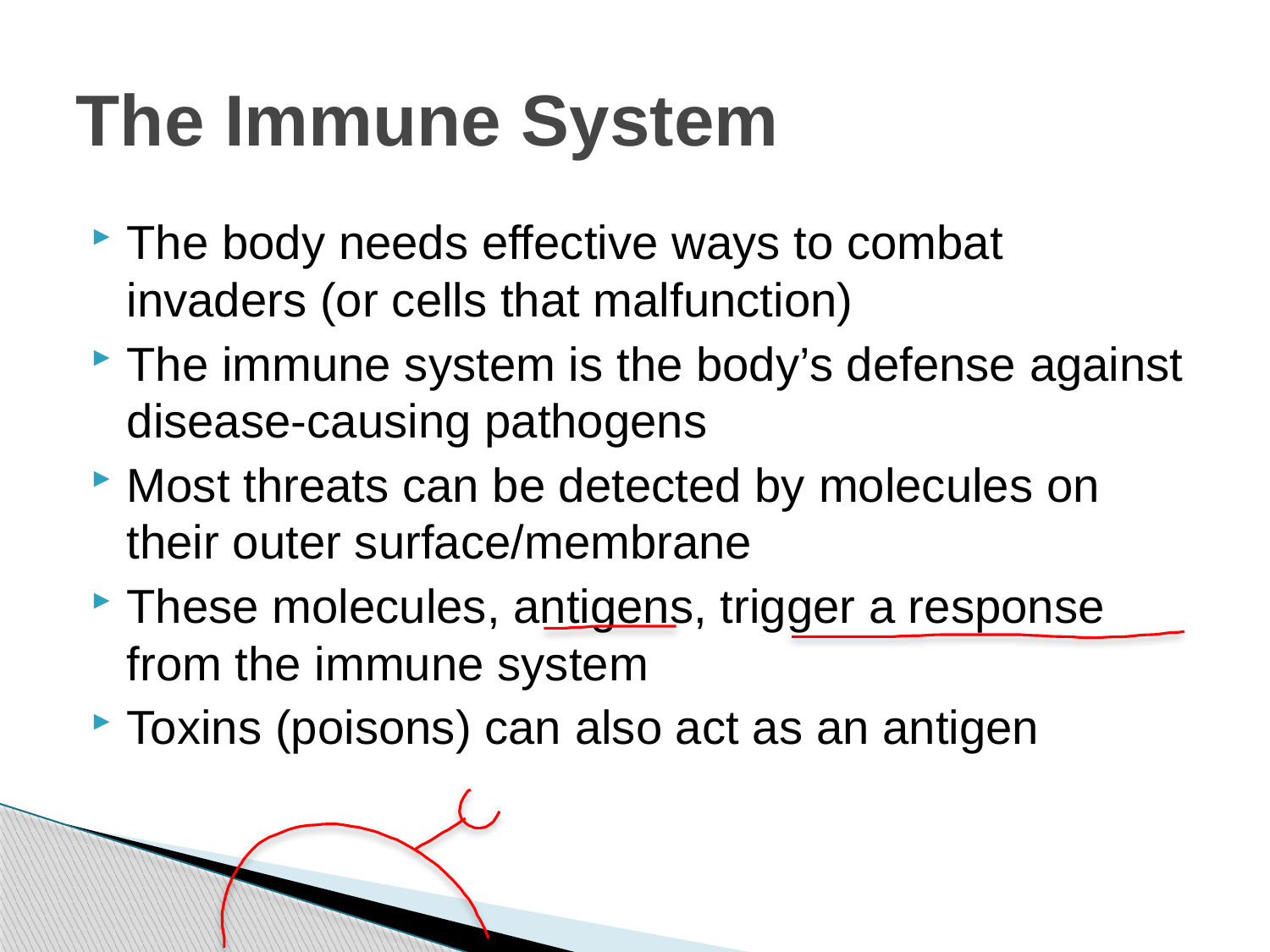

# The Immune System
The body needs effective ways to combat invaders (or cells that malfunction)
The immune system is the body’s defense against disease-causing pathogens
Most threats can be detected by molecules on their outer surface/membrane
These molecules, antigens, trigger a response from the immune system
Toxins (poisons) can also act as an antigen